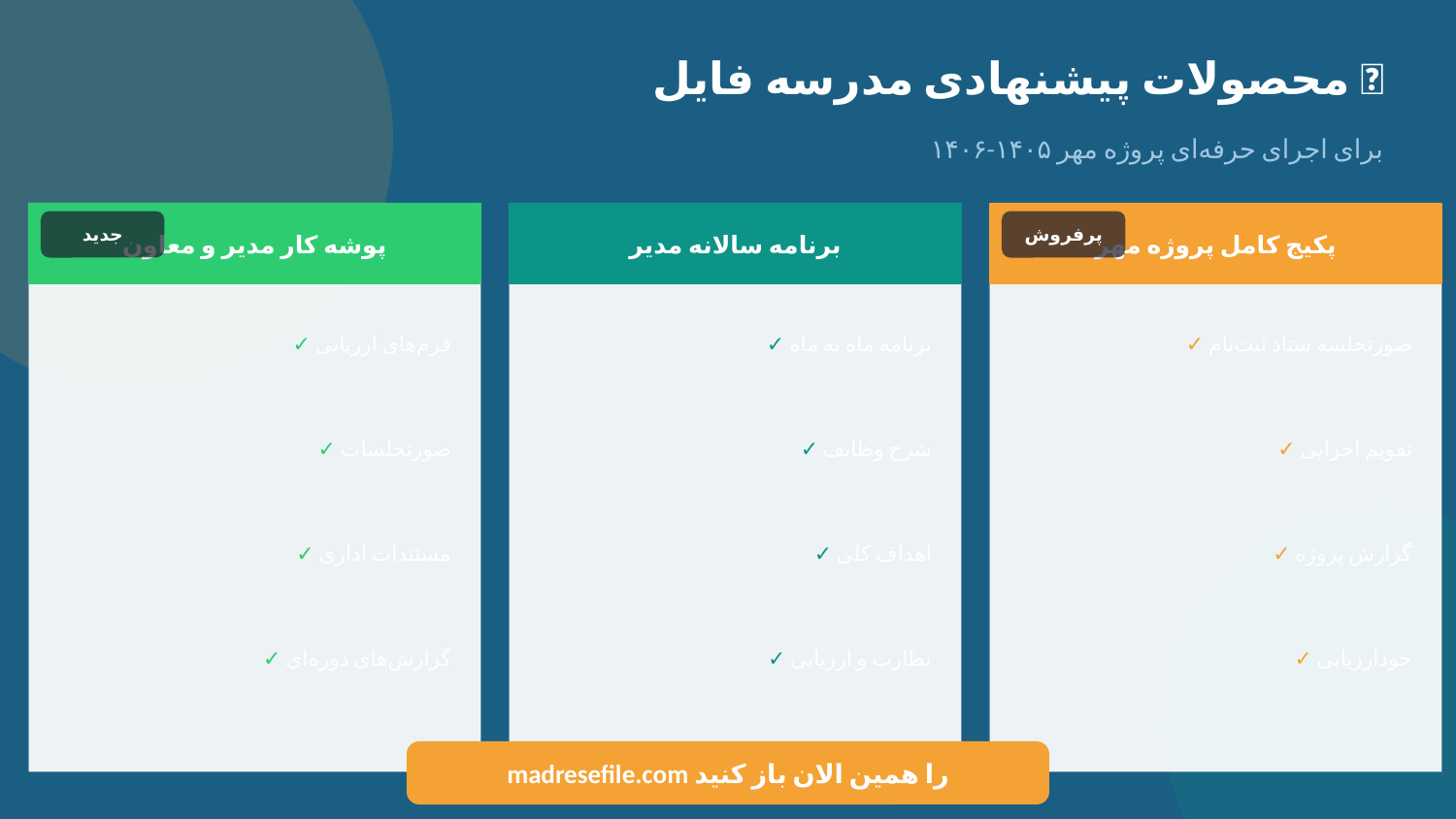

📦 محصولات پیشنهادی مدرسه فایل
برای اجرای حرفه‌ای پروژه مهر ۱۴۰۵-۱۴۰۶

پوشه کار مدیر و معاون

برنامه سالانه مدیر

پکیج کامل پروژه مهر

جدید

پرفروش
✓ فرم‌های ارزیابی
✓ برنامه ماه به ماه
✓ صورتجلسه ستاد ثبت‌نام
✓ صورتجلسات
✓ شرح وظایف
✓ تقویم اجرایی
✓ مستندات اداری
✓ اهداف کلی
✓ گزارش پروژه

✓ گزارش‌های دوره‌ای
✓ نظارت و ارزیابی
✓ خودارزیابی

madresefile.com را همین الان باز کنید